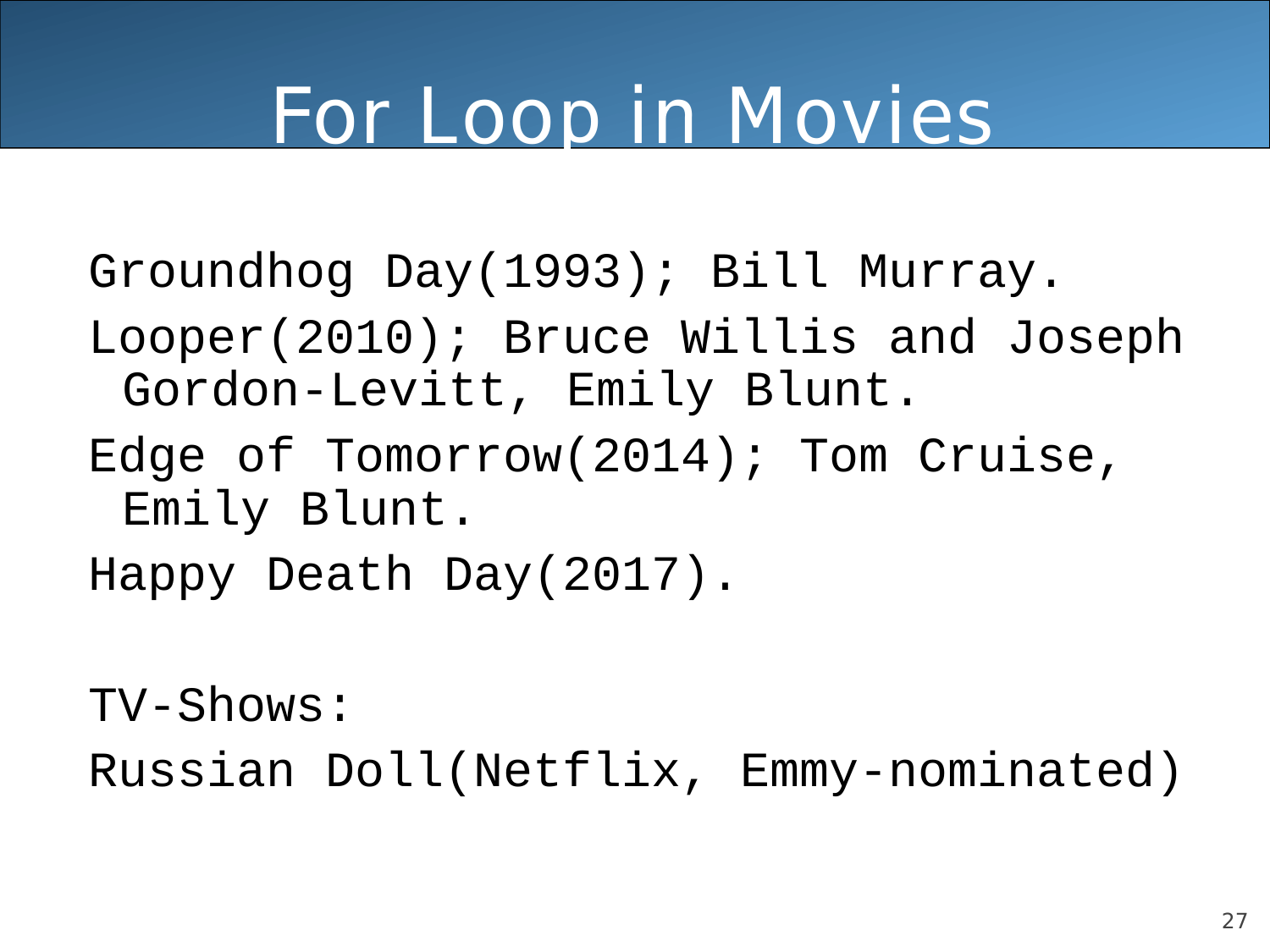

# For Loop in Movies

Groundhog Day(1993); Bill Murray.
Looper(2010); Bruce Willis and Joseph Gordon-Levitt, Emily Blunt.
Edge of Tomorrow(2014); Tom Cruise, Emily Blunt.
Happy Death Day(2017).

TV-Shows:
Russian Doll(Netflix, Emmy-nominated)